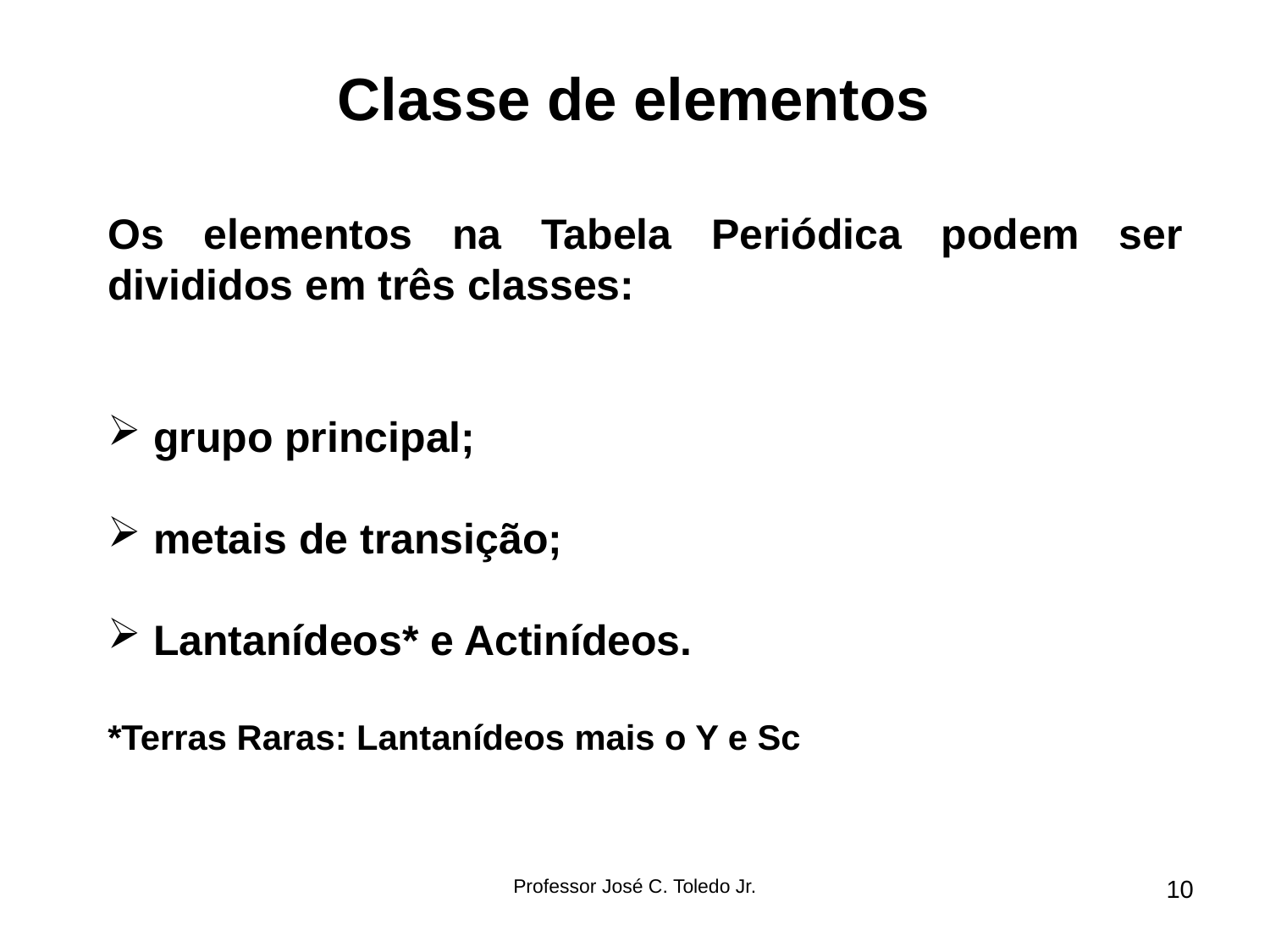

Classe de elementos
Os elementos na Tabela Periódica podem ser divididos em três classes:

 grupo principal;

 metais de transição;

 Lantanídeos* e Actinídeos.

*Terras Raras: Lantanídeos mais o Y e Sc
Professor José C. Toledo Jr.
10